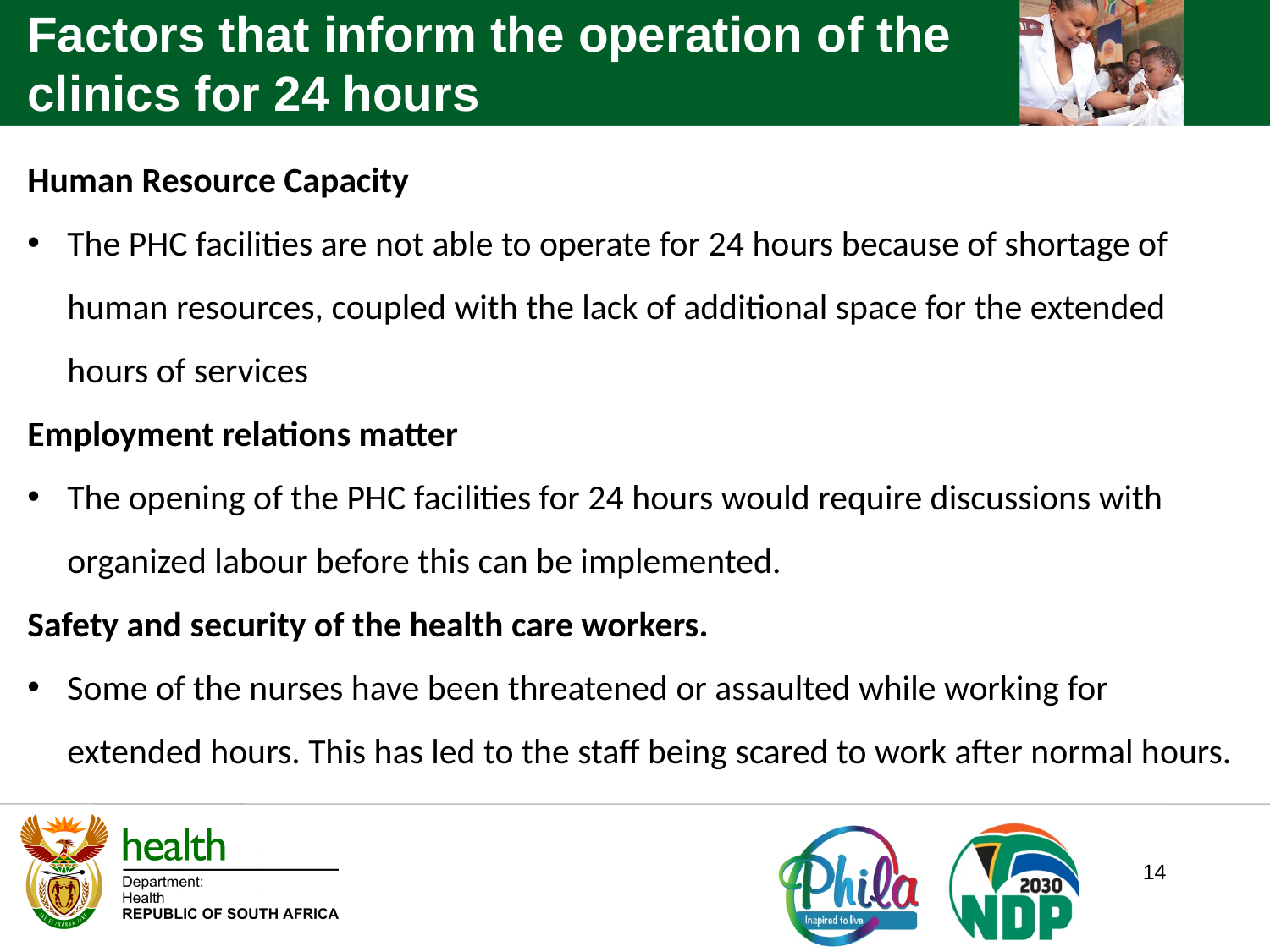

Factors that inform the operation of the clinics for 24 hours

Human Resource Capacity
The PHC facilities are not able to operate for 24 hours because of shortage of human resources, coupled with the lack of additional space for the extended hours of services
Employment relations matter
The opening of the PHC facilities for 24 hours would require discussions with organized labour before this can be implemented.
Safety and security of the health care workers.
Some of the nurses have been threatened or assaulted while working for extended hours. This has led to the staff being scared to work after normal hours.

14